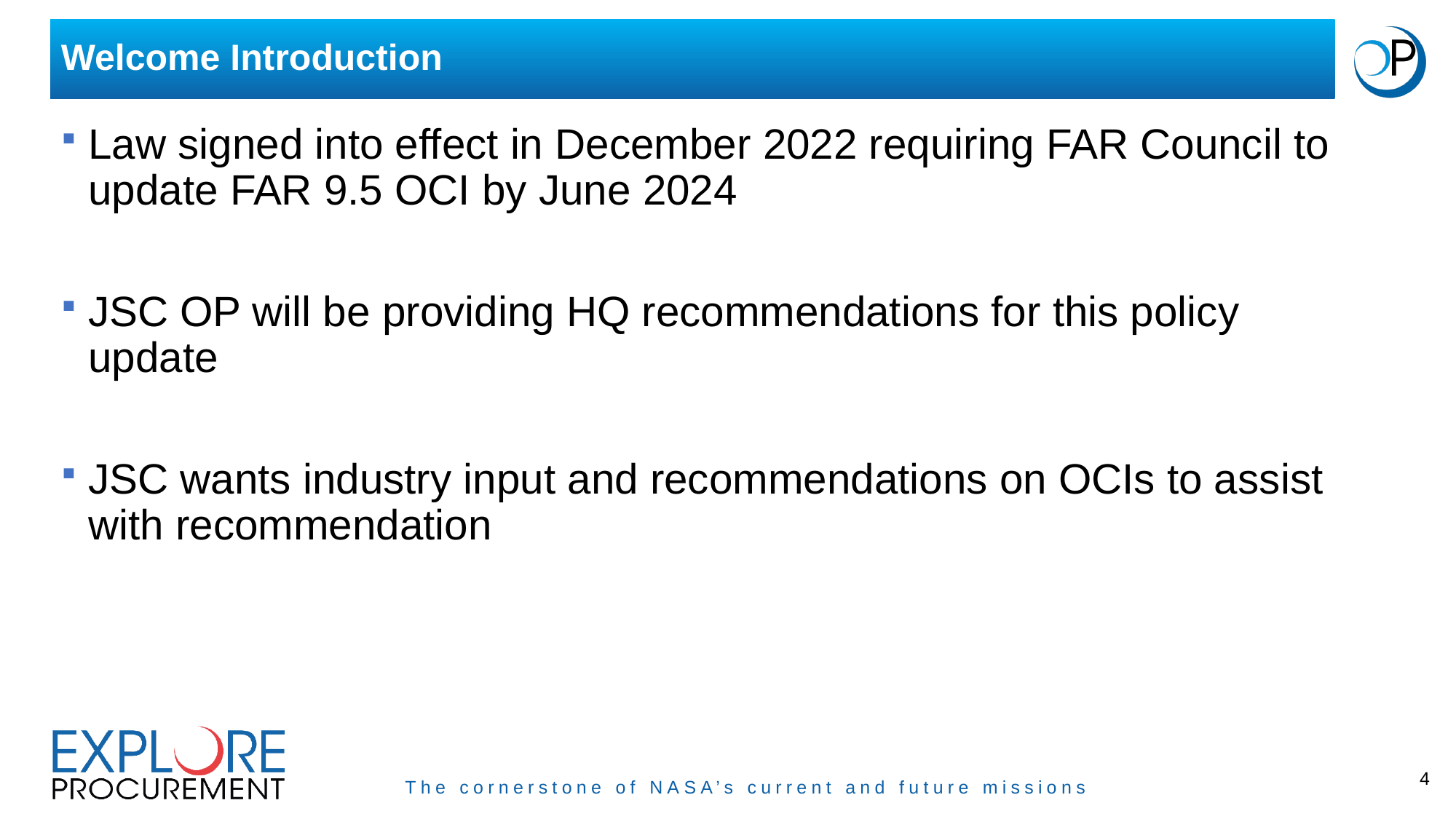

# Welcome Introduction
Law signed into effect in December 2022 requiring FAR Council to update FAR 9.5 OCI by June 2024

JSC OP will be providing HQ recommendations for this policy update

JSC wants industry input and recommendations on OCIs to assist with recommendation

4